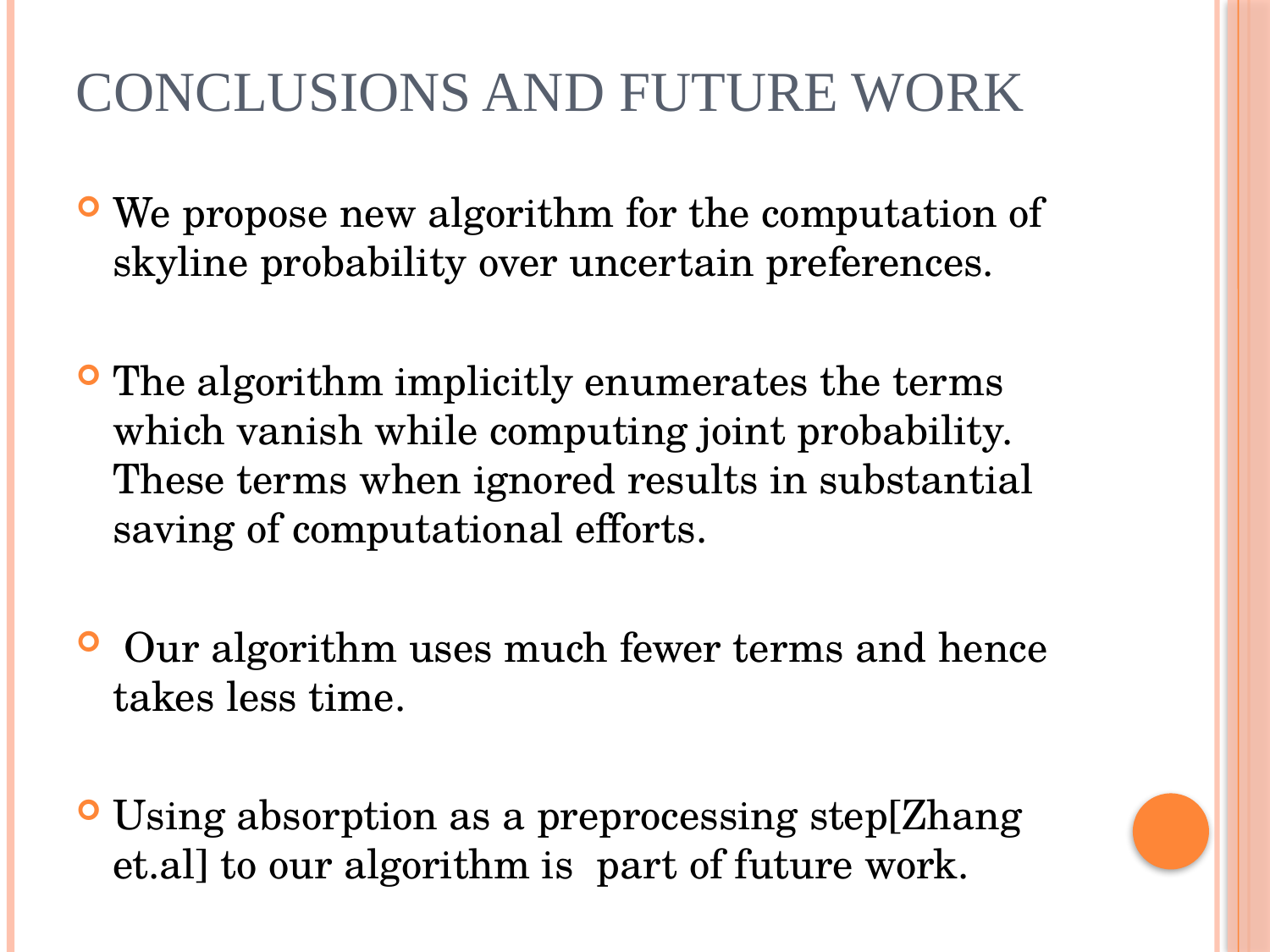

# Conclusions and Future work
We propose new algorithm for the computation of skyline probability over uncertain preferences.

The algorithm implicitly enumerates the terms which vanish while computing joint probability. These terms when ignored results in substantial saving of computational efforts.

 Our algorithm uses much fewer terms and hence takes less time.

Using absorption as a preprocessing step[Zhang et.al] to our algorithm is  part of future work.